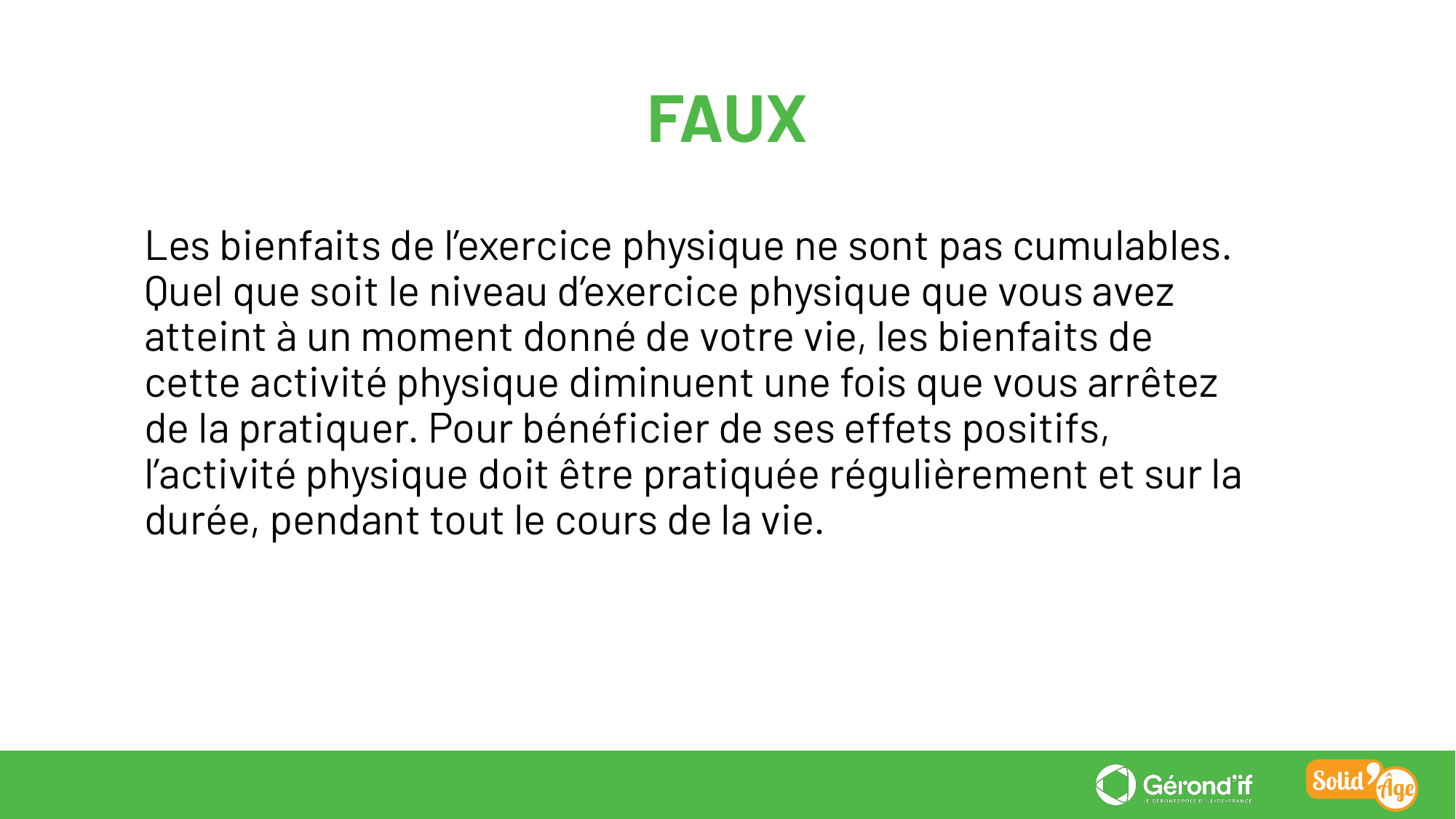

FAUX
Les bienfaits de l’exercice physique ne sont pas cumulables. Quel que soit le niveau d’exercice physique que vous avez atteint à un moment donné de votre vie, les bienfaits de cette activité physique diminuent une fois que vous arrêtez de la pratiquer. Pour bénéficier de ses effets positifs, l’activité physique doit être pratiquée régulièrement et sur la durée, pendant tout le cours de la vie.